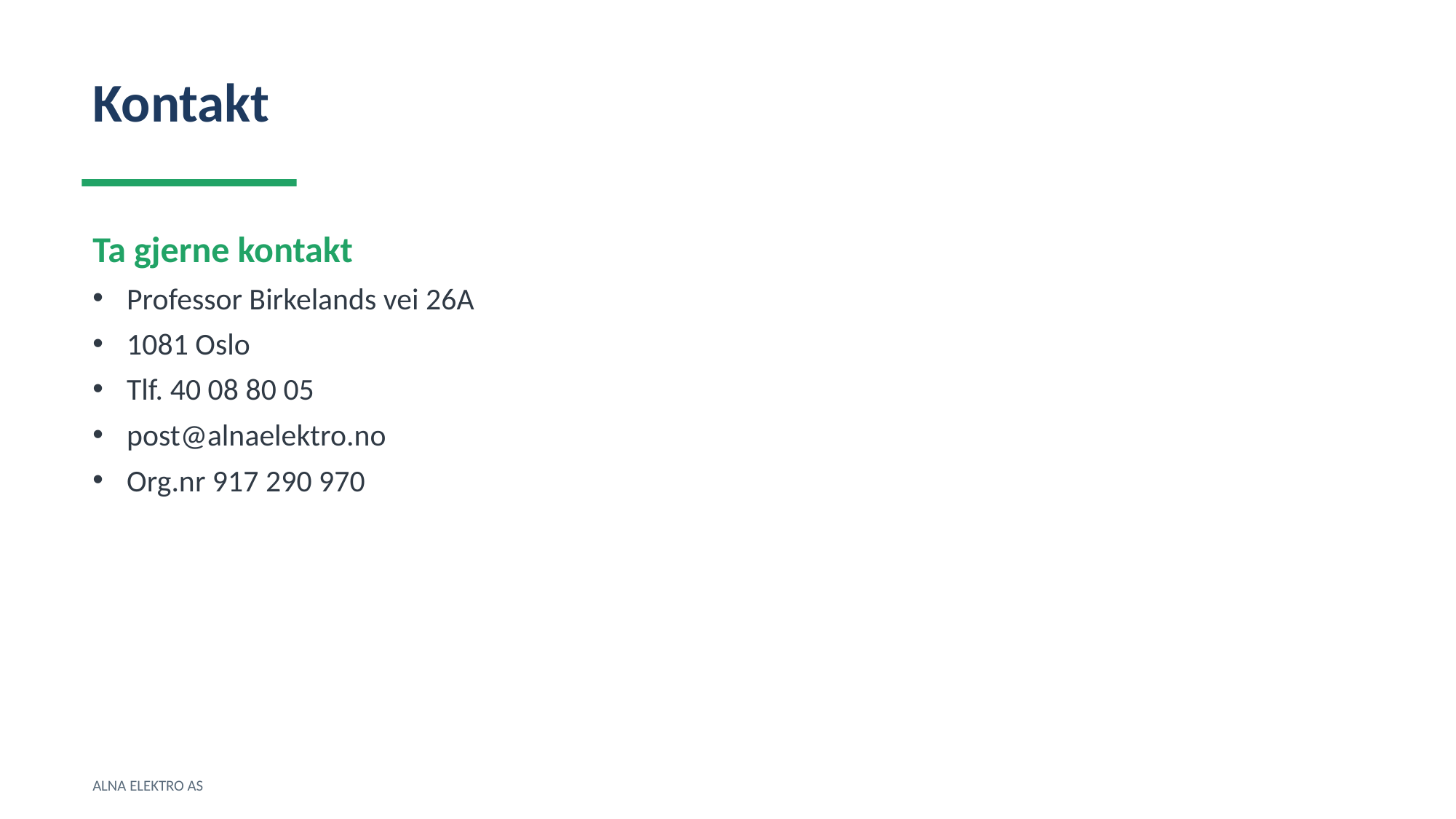

Kontakt

Ta gjerne kontakt
Professor Birkelands vei 26A
1081 Oslo
Tlf. 40 08 80 05
post@alnaelektro.no
Org.nr 917 290 970
ALNA ELEKTRO AS